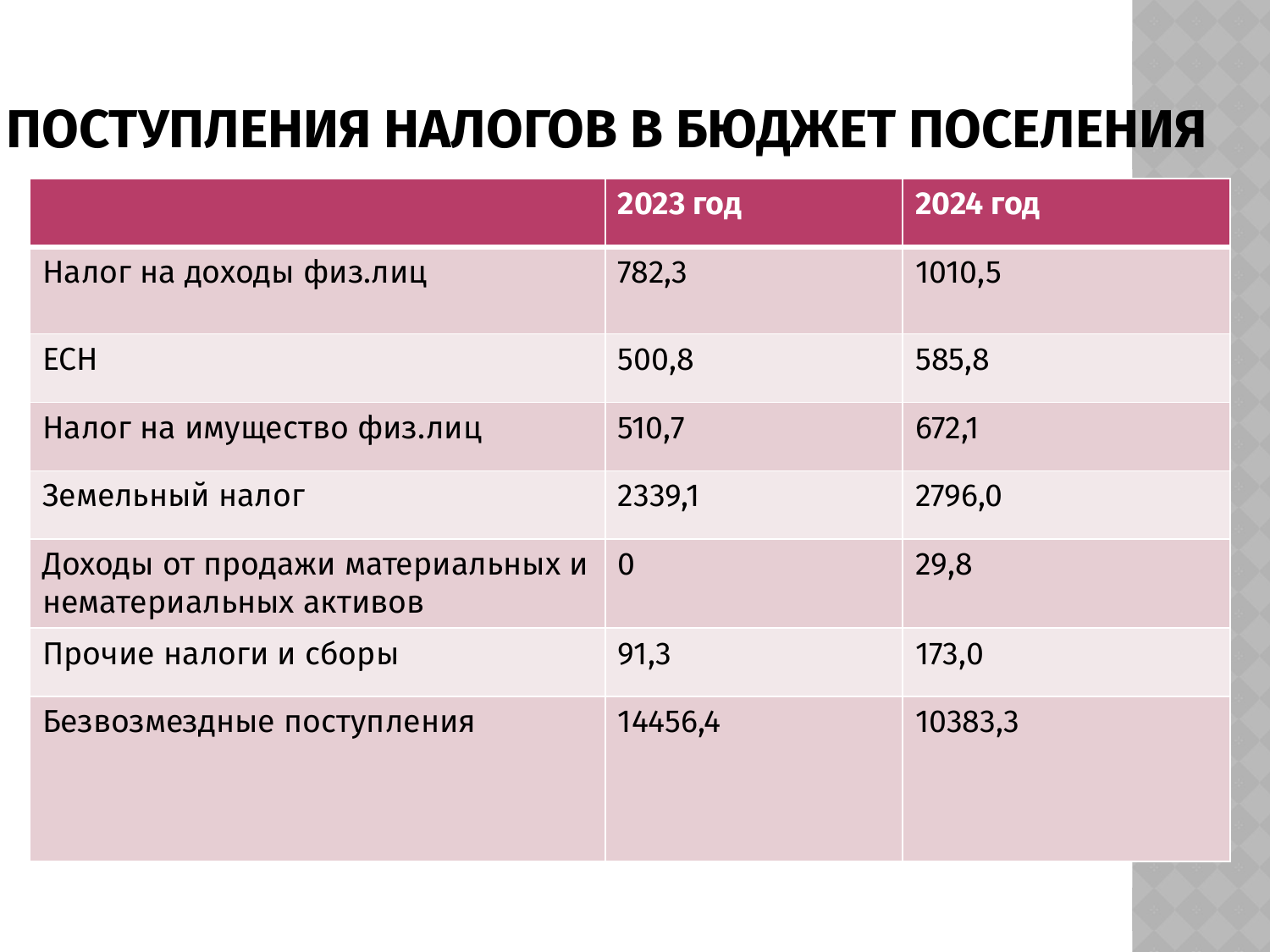

# Поступления налогов в бюджет поселения
|  | 2023 год | 2024 год |
| --- | --- | --- |
| Налог на доходы физ.лиц | 782,3 | 1010,5 |
| ЕСН | 500,8 | 585,8 |
| Налог на имущество физ.лиц | 510,7 | 672,1 |
| Земельный налог | 2339,1 | 2796,0 |
| Доходы от продажи материальных и нематериальных активов | 0 | 29,8 |
| Прочие налоги и сборы | 91,3 | 173,0 |
| Безвозмездные поступления | 14456,4 | 10383,3 |